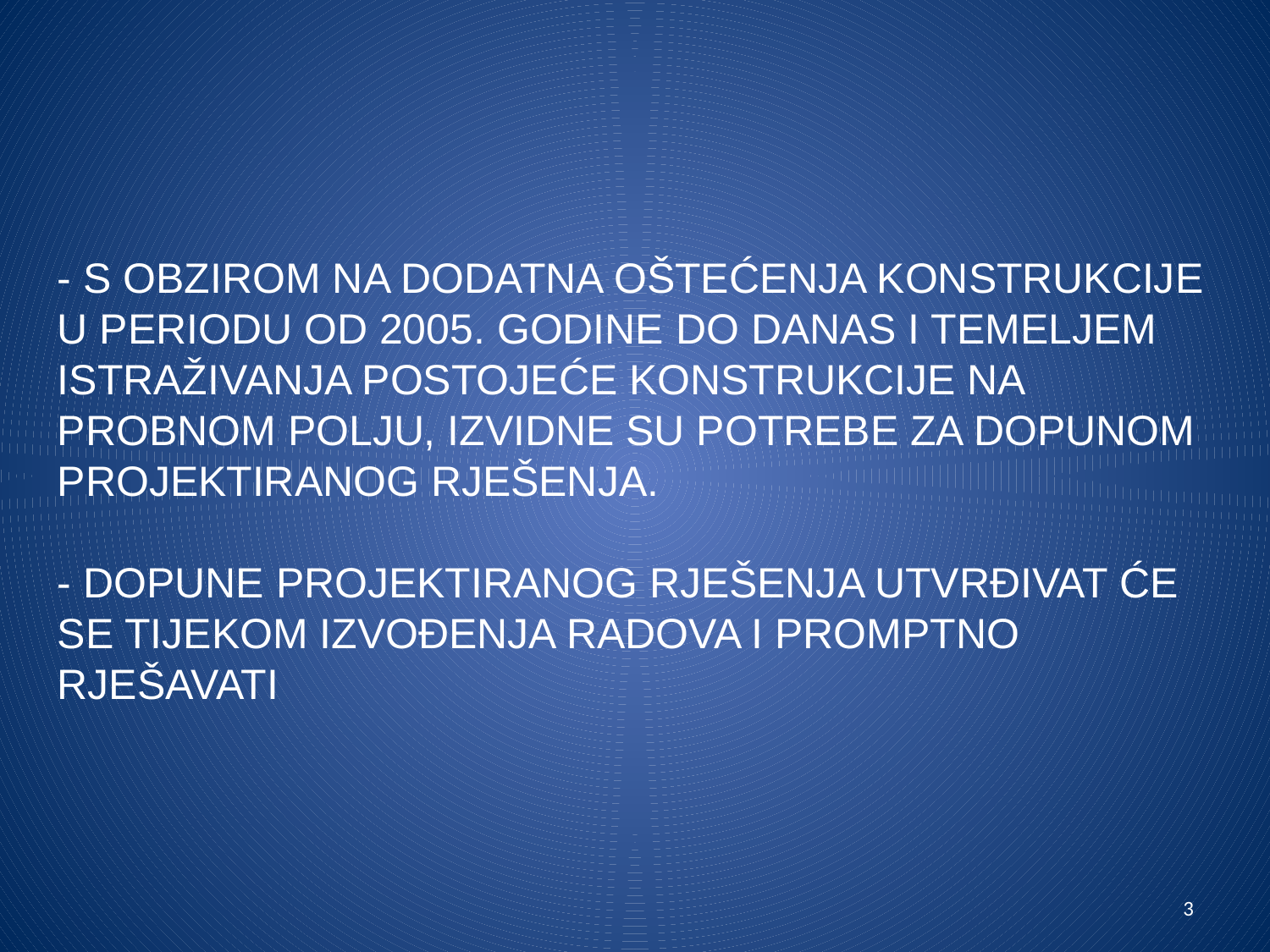

- S OBZIROM NA DODATNA OŠTEĆENJA KONSTRUKCIJE U PERIODU OD 2005. GODINE DO DANAS I TEMELJEM ISTRAŽIVANJA POSTOJEĆE KONSTRUKCIJE NA PROBNOM POLJU, IZVIDNE SU POTREBE ZA DOPUNOM PROJEKTIRANOG RJEŠENJA.

- DOPUNE PROJEKTIRANOG RJEŠENJA UTVRĐIVAT ĆE SE TIJEKOM IZVOĐENJA RADOVA I PROMPTNO RJEŠAVATI
3